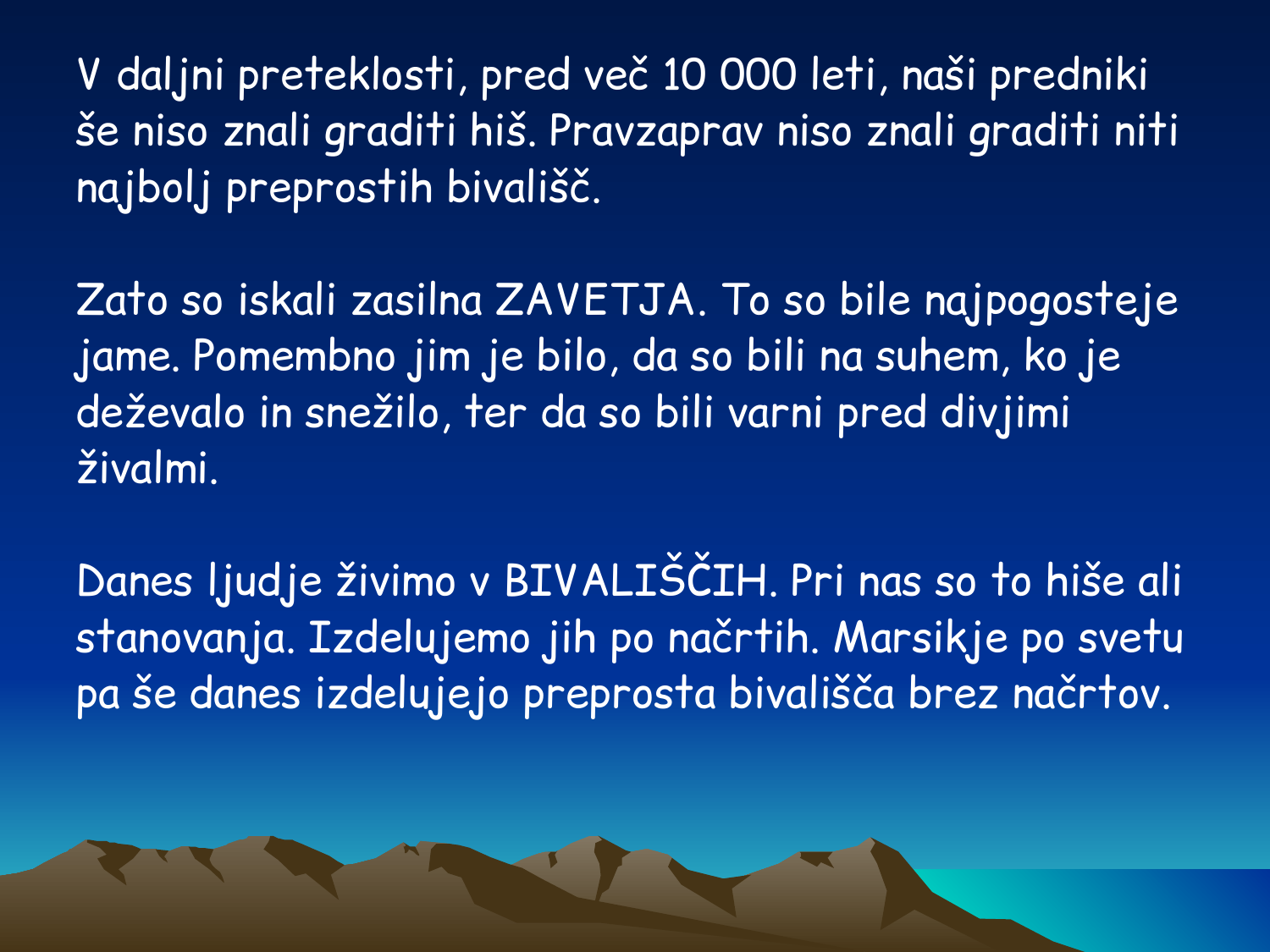

V daljni preteklosti, pred več 10 000 leti, naši predniki
še niso znali graditi hiš. Pravzaprav niso znali graditi niti
najbolj preprostih bivališč.

Zato so iskali zasilna ZAVETJA. To so bile najpogosteje
jame. Pomembno jim je bilo, da so bili na suhem, ko je
deževalo in snežilo, ter da so bili varni pred divjimi
živalmi.

Danes ljudje živimo v BIVALIŠČIH. Pri nas so to hiše ali
stanovanja. Izdelujemo jih po načrtih. Marsikje po svetu
pa še danes izdelujejo preprosta bivališča brez načrtov.